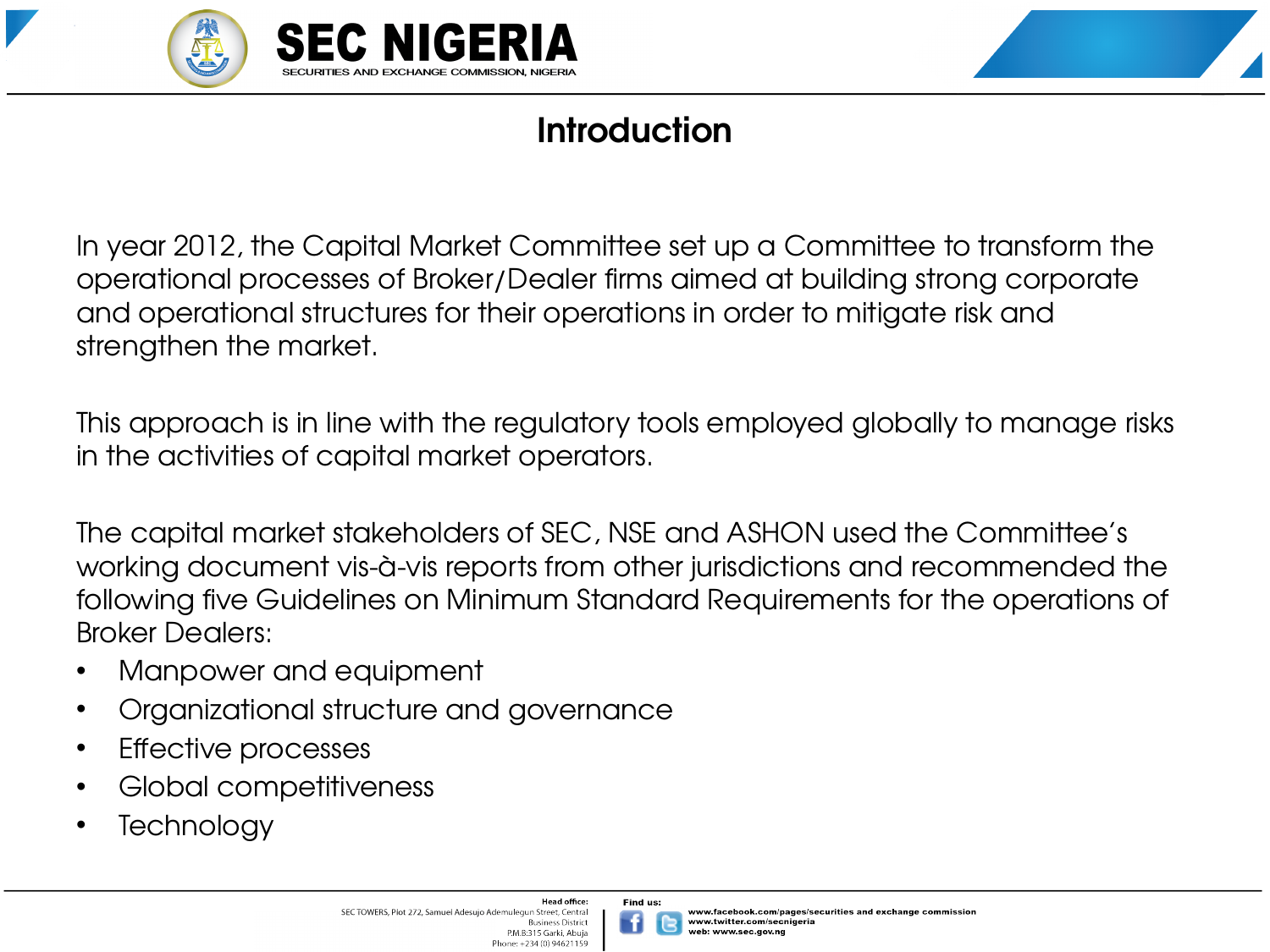

# Introduction
In year 2012, the Capital Market Committee set up a Committee to transform the operational processes of Broker/Dealer firms aimed at building strong corporate and operational structures for their operations in order to mitigate risk and strengthen the market.

This approach is in line with the regulatory tools employed globally to manage risks in the activities of capital market operators.

The capital market stakeholders of SEC, NSE and ASHON used the Committee’s working document vis-à-vis reports from other jurisdictions and recommended the following five Guidelines on Minimum Standard Requirements for the operations of Broker Dealers:
Manpower and equipment
Organizational structure and governance
Effective processes
Global competitiveness
Technology